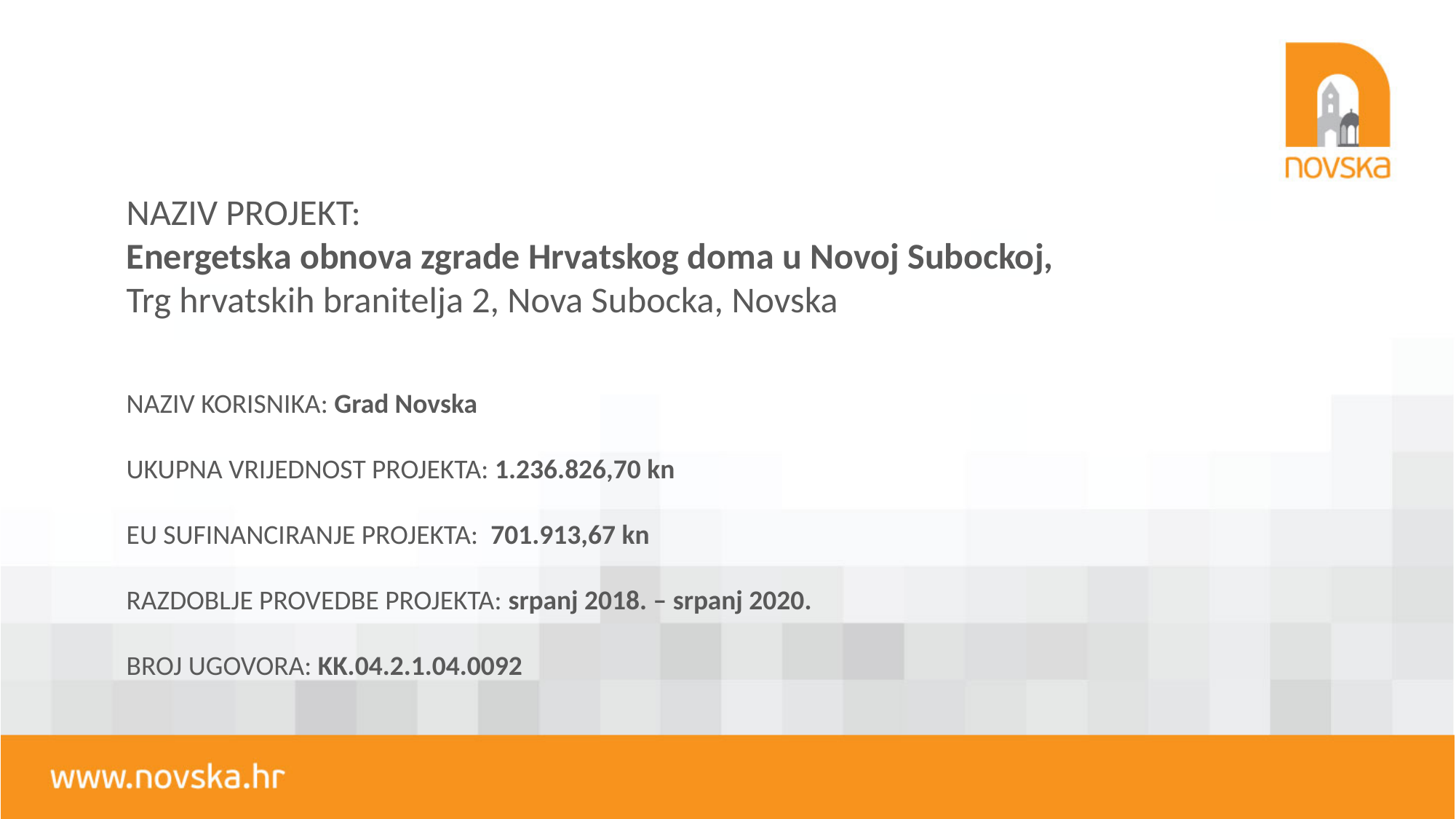

NAZIV PROJEKT:
Energetska obnova zgrade Hrvatskog doma u Novoj Subockoj,
Trg hrvatskih branitelja 2, Nova Subocka, Novska

NAZIV KORISNIKA: Grad Novska

UKUPNA VRIJEDNOST PROJEKTA: 1.236.826,70 kn

EU SUFINANCIRANJE PROJEKTA:  701.913,67 kn

RAZDOBLJE PROVEDBE PROJEKTA: srpanj 2018. – srpanj 2020.

BROJ UGOVORA: KK.04.2.1.04.0092